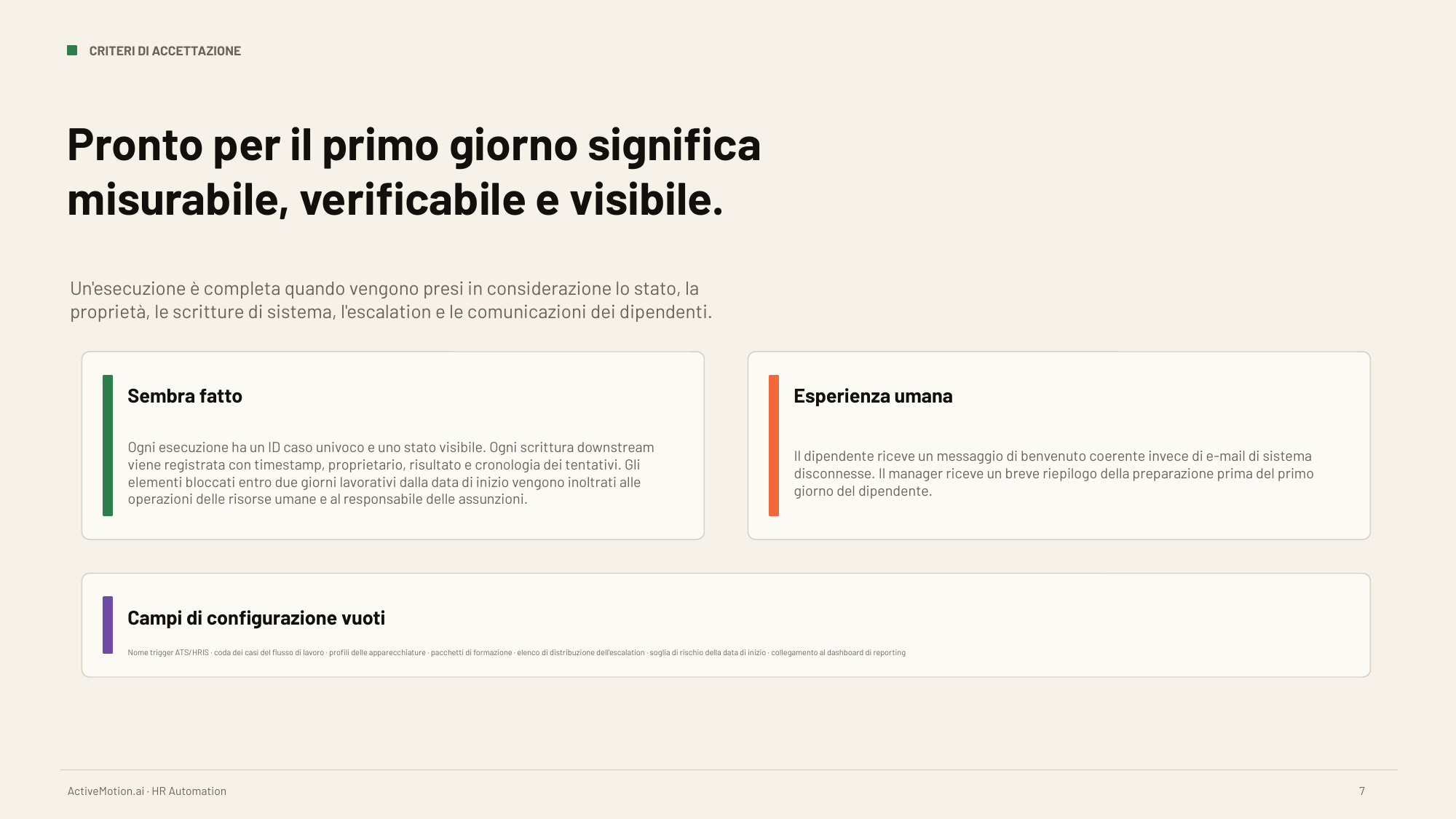

CRITERI DI ACCETTAZIONE

Pronto per il primo giorno significa misurabile, verificabile e visibile.
Un'esecuzione è completa quando vengono presi in considerazione lo stato, la proprietà, le scritture di sistema, l'escalation e le comunicazioni dei dipendenti.

Sembra fatto
Esperienza umana
Ogni esecuzione ha un ID caso univoco e uno stato visibile. Ogni scrittura downstream viene registrata con timestamp, proprietario, risultato e cronologia dei tentativi. Gli elementi bloccati entro due giorni lavorativi dalla data di inizio vengono inoltrati alle operazioni delle risorse umane e al responsabile delle assunzioni.
Il dipendente riceve un messaggio di benvenuto coerente invece di e-mail di sistema disconnesse. Il manager riceve un breve riepilogo della preparazione prima del primo giorno del dipendente.

Campi di configurazione vuoti
Nome trigger ATS/HRIS · coda dei casi del flusso di lavoro · profili delle apparecchiature · pacchetti di formazione · elenco di distribuzione dell'escalation · soglia di rischio della data di inizio · collegamento al dashboard di reporting
7